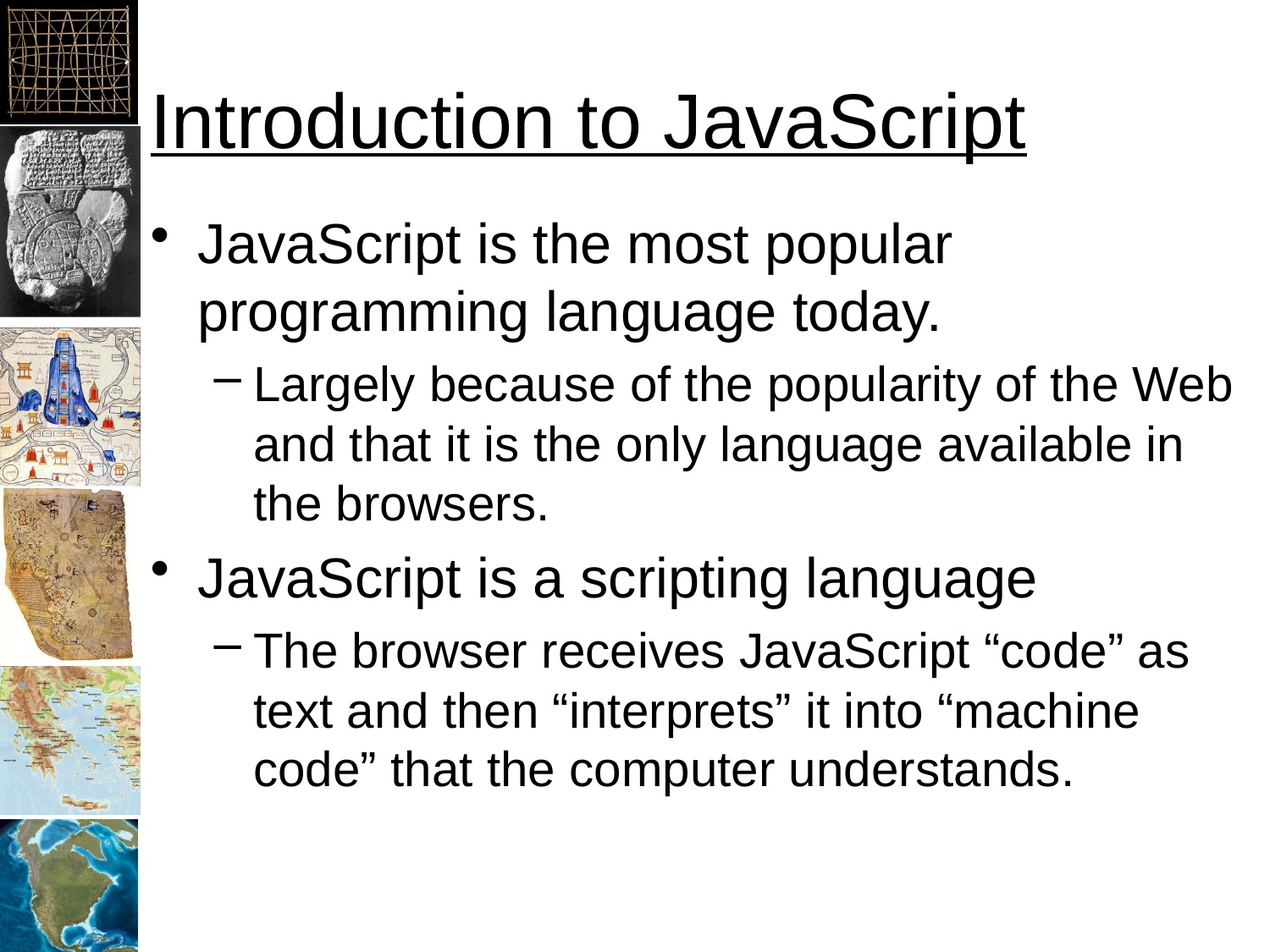

# Introduction to JavaScript
JavaScript is the most popular programming language today.
Largely because of the popularity of the Web and that it is the only language available in the browsers.
JavaScript is a scripting language
The browser receives JavaScript “code” as text and then “interprets” it into “machine code” that the computer understands.